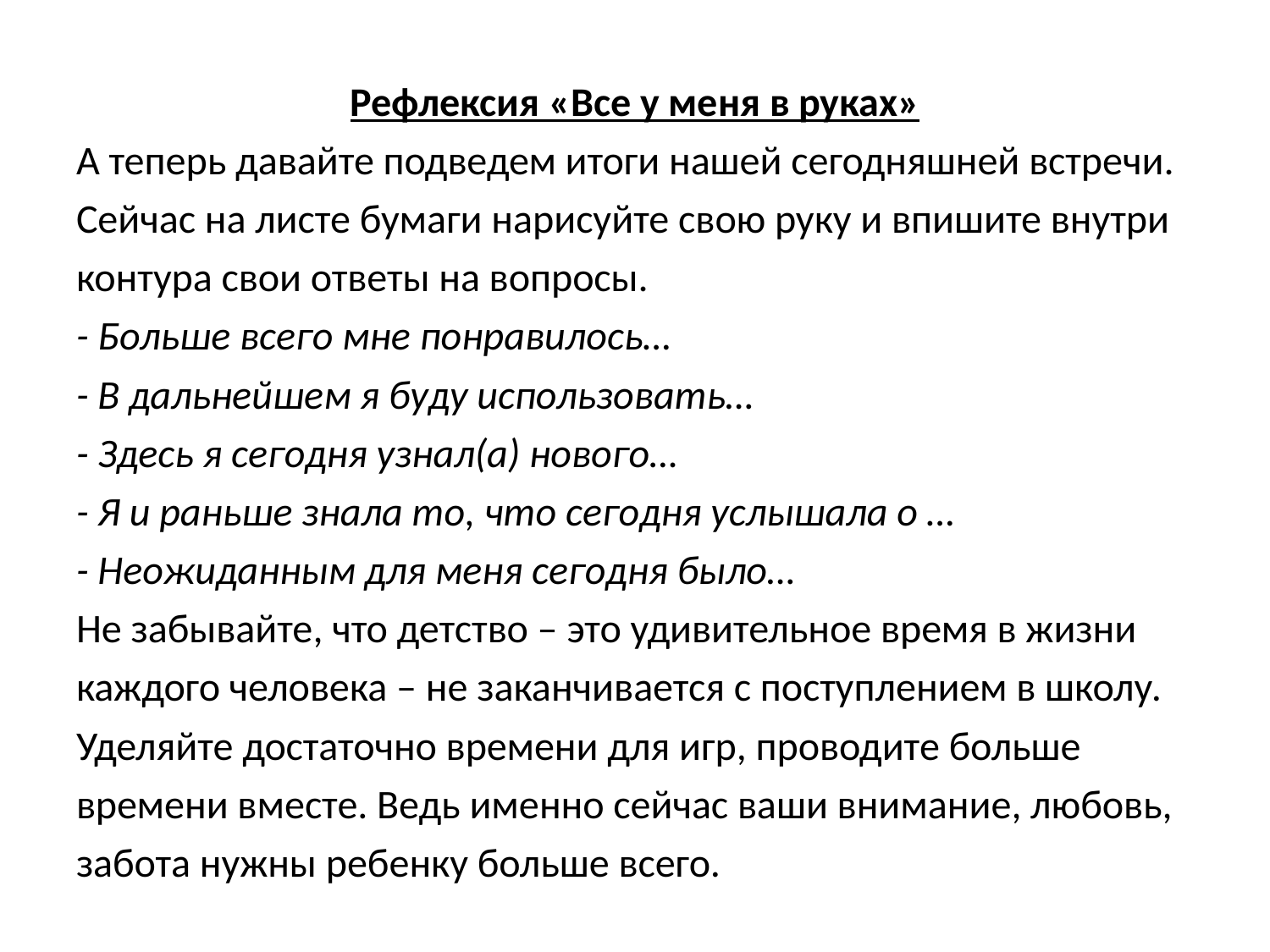

Рефлексия «Все у меня в руках»
А теперь давайте подведем итоги нашей сегодняшней встречи. Сейчас на листе бумаги нарисуйте свою руку и впишите внутри контура свои ответы на вопросы.
- Больше всего мне понравилось…
- В дальнейшем я буду использовать…
- Здесь я сегодня узнал(а) нового…
- Я и раньше знала то, что сегодня услышала о …
- Неожиданным для меня сегодня было…
Не забывайте, что детство – это удивительное время в жизни каждого человека – не заканчивается с поступлением в школу. Уделяйте достаточно времени для игр, проводите больше времени вместе. Ведь именно сейчас ваши внимание, любовь, забота нужны ребенку больше всего.